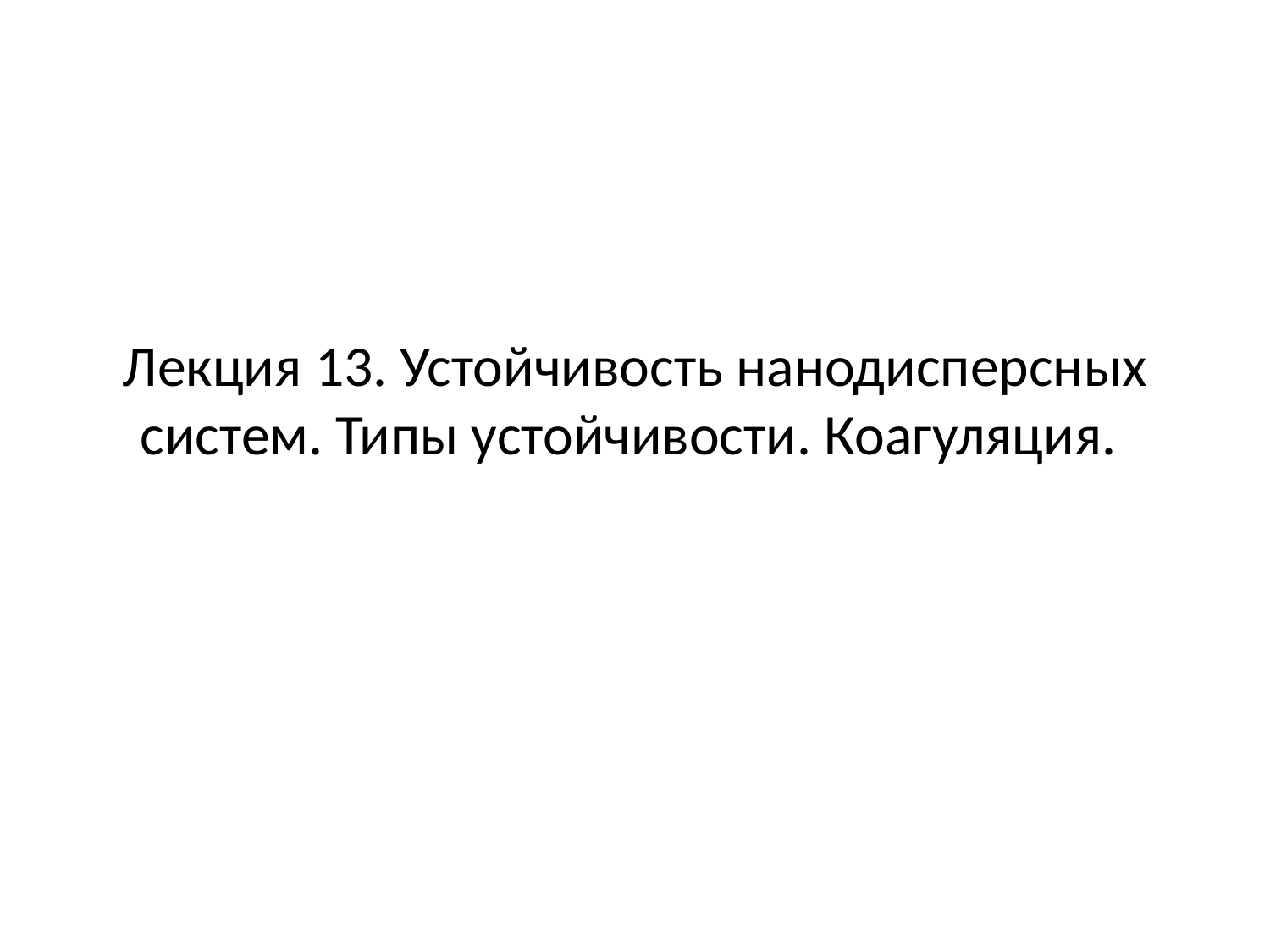

# Лекция 13. Устойчивость нанодисперсных систем. Типы устойчивости. Коагуляция.